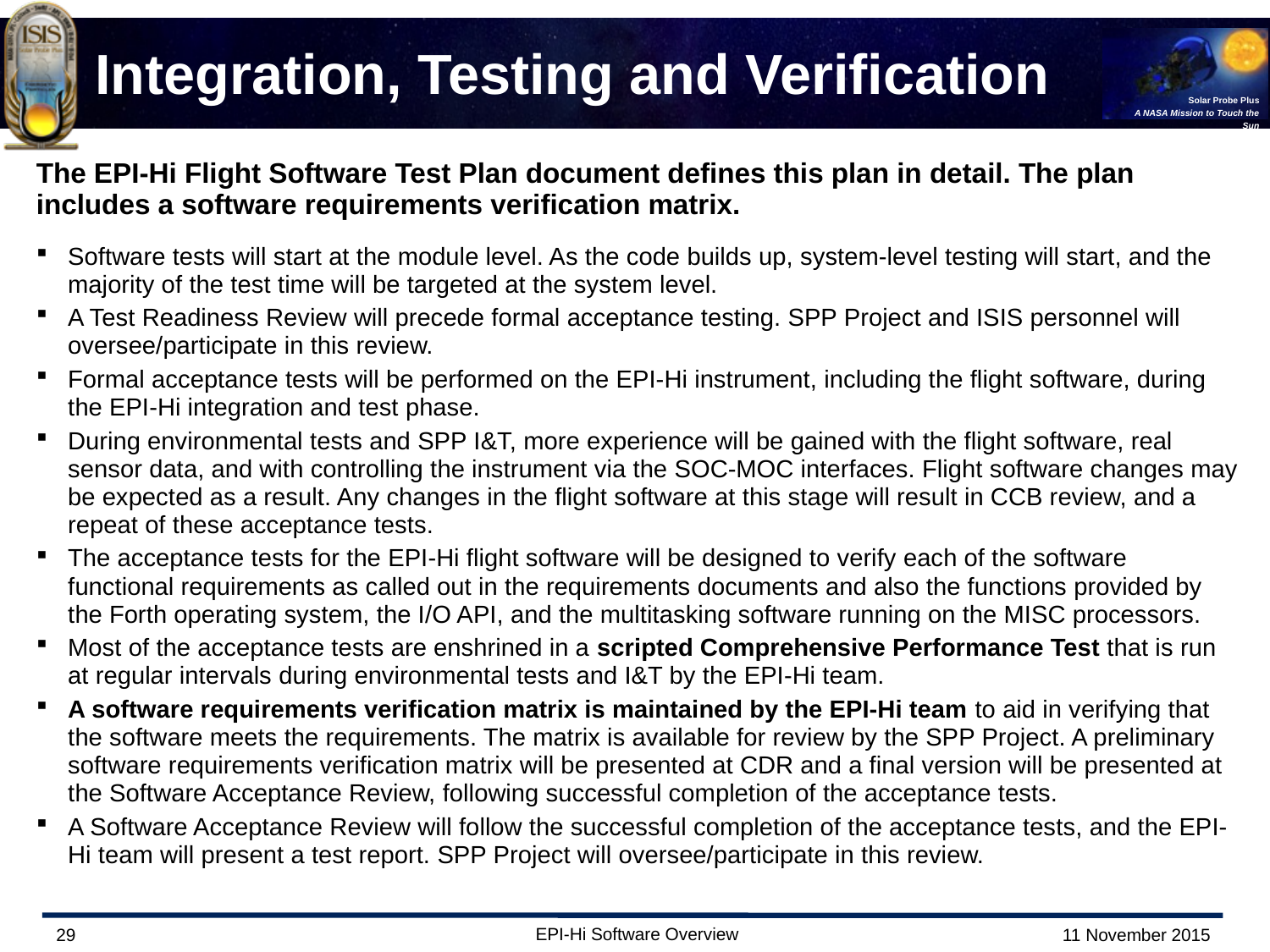

# Integration, Testing and Verification
The EPI-Hi Flight Software Test Plan document defines this plan in detail. The plan includes a software requirements verification matrix.
Software tests will start at the module level. As the code builds up, system-level testing will start, and the majority of the test time will be targeted at the system level.
A Test Readiness Review will precede formal acceptance testing. SPP Project and ISIS personnel will oversee/participate in this review.
Formal acceptance tests will be performed on the EPI-Hi instrument, including the flight software, during the EPI-Hi integration and test phase.
During environmental tests and SPP I&T, more experience will be gained with the flight software, real sensor data, and with controlling the instrument via the SOC-MOC interfaces. Flight software changes may be expected as a result. Any changes in the flight software at this stage will result in CCB review, and a repeat of these acceptance tests.
The acceptance tests for the EPI-Hi flight software will be designed to verify each of the software functional requirements as called out in the requirements documents and also the functions provided by the Forth operating system, the I/O API, and the multitasking software running on the MISC processors.
Most of the acceptance tests are enshrined in a scripted Comprehensive Performance Test that is run at regular intervals during environmental tests and I&T by the EPI-Hi team.
A software requirements verification matrix is maintained by the EPI-Hi team to aid in verifying that the software meets the requirements. The matrix is available for review by the SPP Project. A preliminary software requirements verification matrix will be presented at CDR and a final version will be presented at the Software Acceptance Review, following successful completion of the acceptance tests.
A Software Acceptance Review will follow the successful completion of the acceptance tests, and the EPI-Hi team will present a test report. SPP Project will oversee/participate in this review.